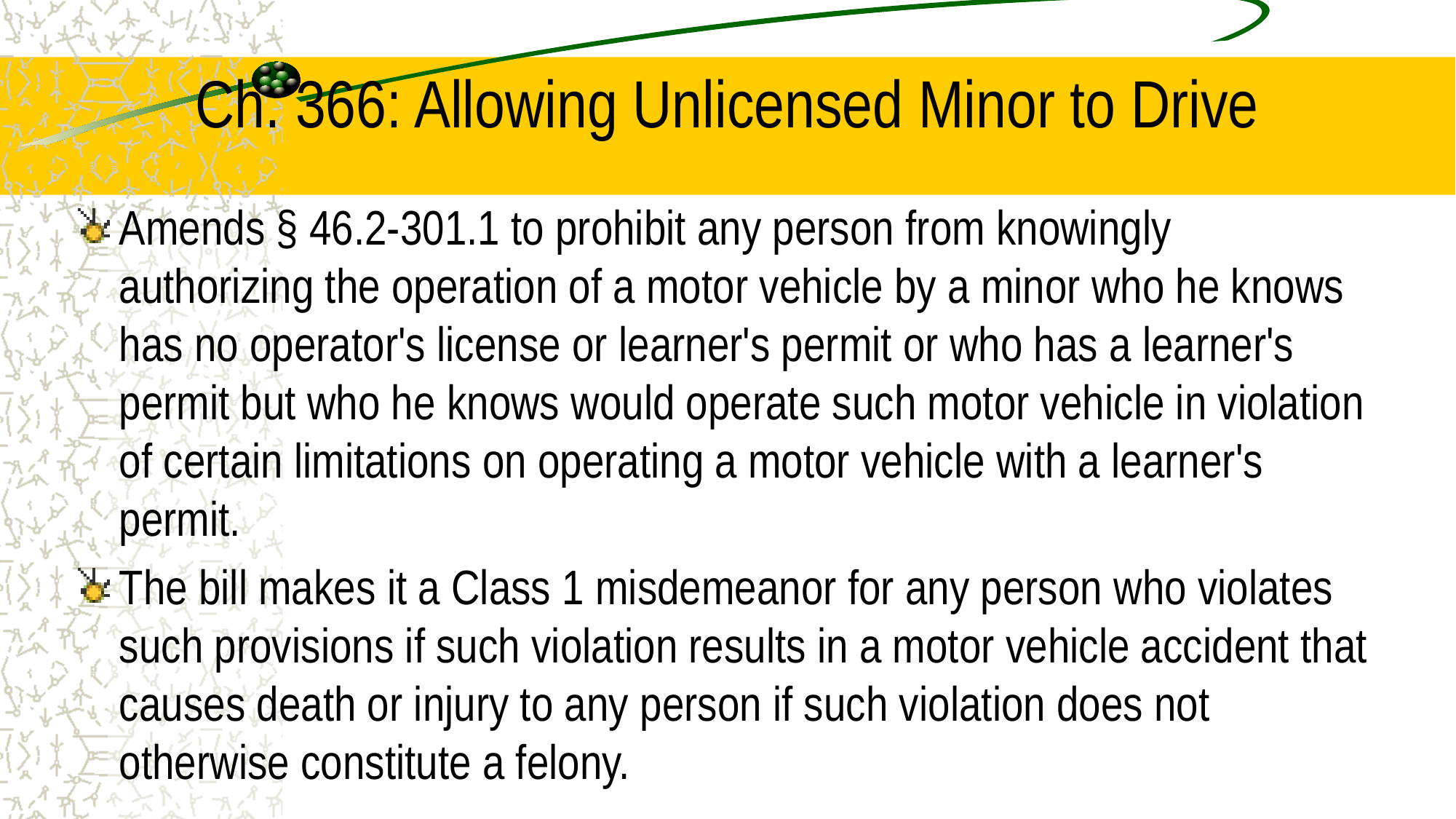

# Ch. 366: Allowing Unlicensed Minor to Drive
Amends § 46.2-301.1 to prohibit any person from knowingly authorizing the operation of a motor vehicle by a minor who he knows has no operator's license or learner's permit or who has a learner's permit but who he knows would operate such motor vehicle in violation of certain limitations on operating a motor vehicle with a learner's permit.
The bill makes it a Class 1 misdemeanor for any person who violates such provisions if such violation results in a motor vehicle accident that causes death or injury to any person if such violation does not otherwise constitute a felony.